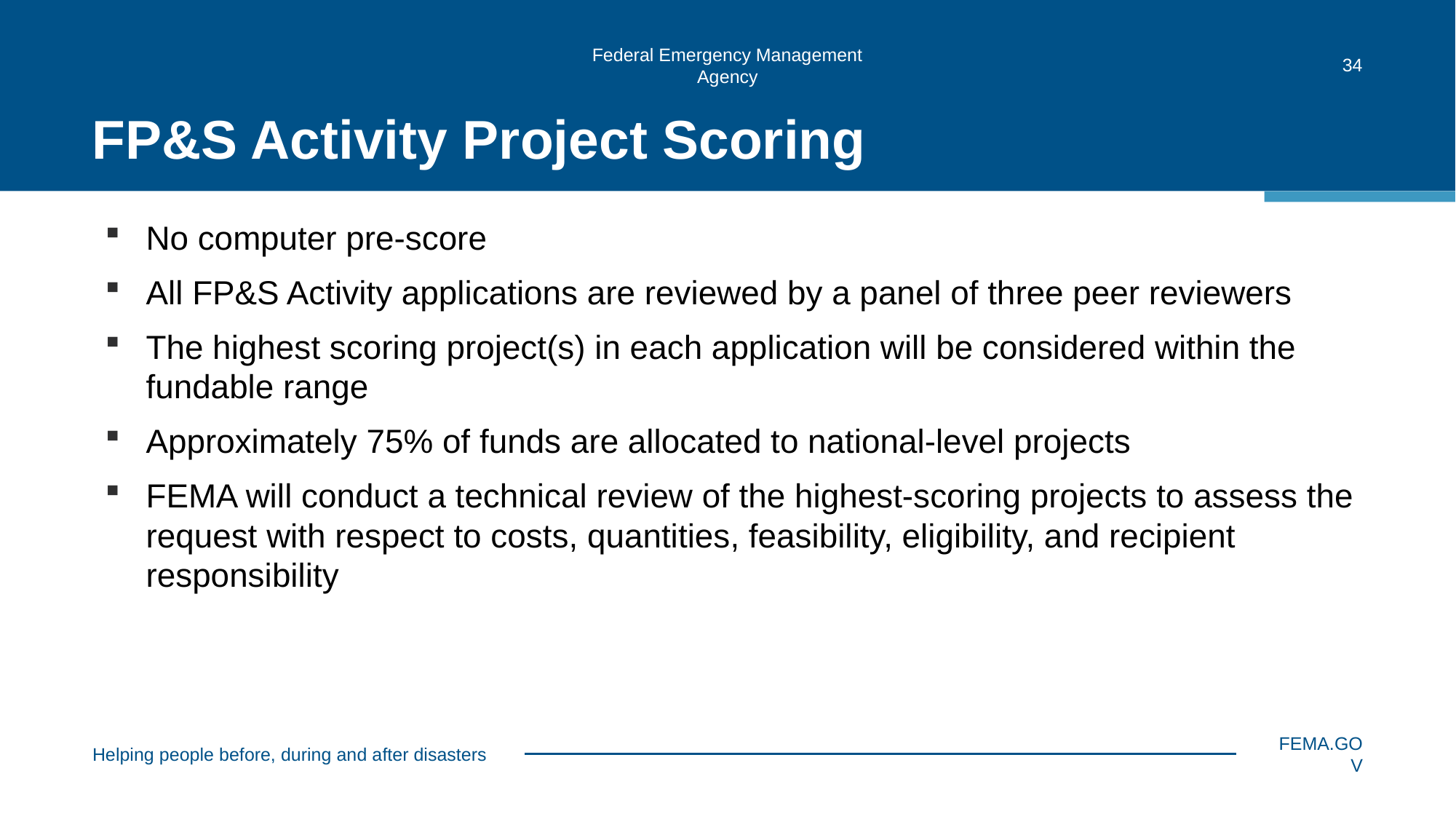

34
# FP&S Activity Project Scoring
No computer pre-score
All FP&S Activity applications are reviewed by a panel of three peer reviewers
The highest scoring project(s) in each application will be considered within the fundable range
Approximately 75% of funds are allocated to national-level projects
FEMA will conduct a technical review of the highest-scoring projects to assess the request with respect to costs, quantities, feasibility, eligibility, and recipient responsibility